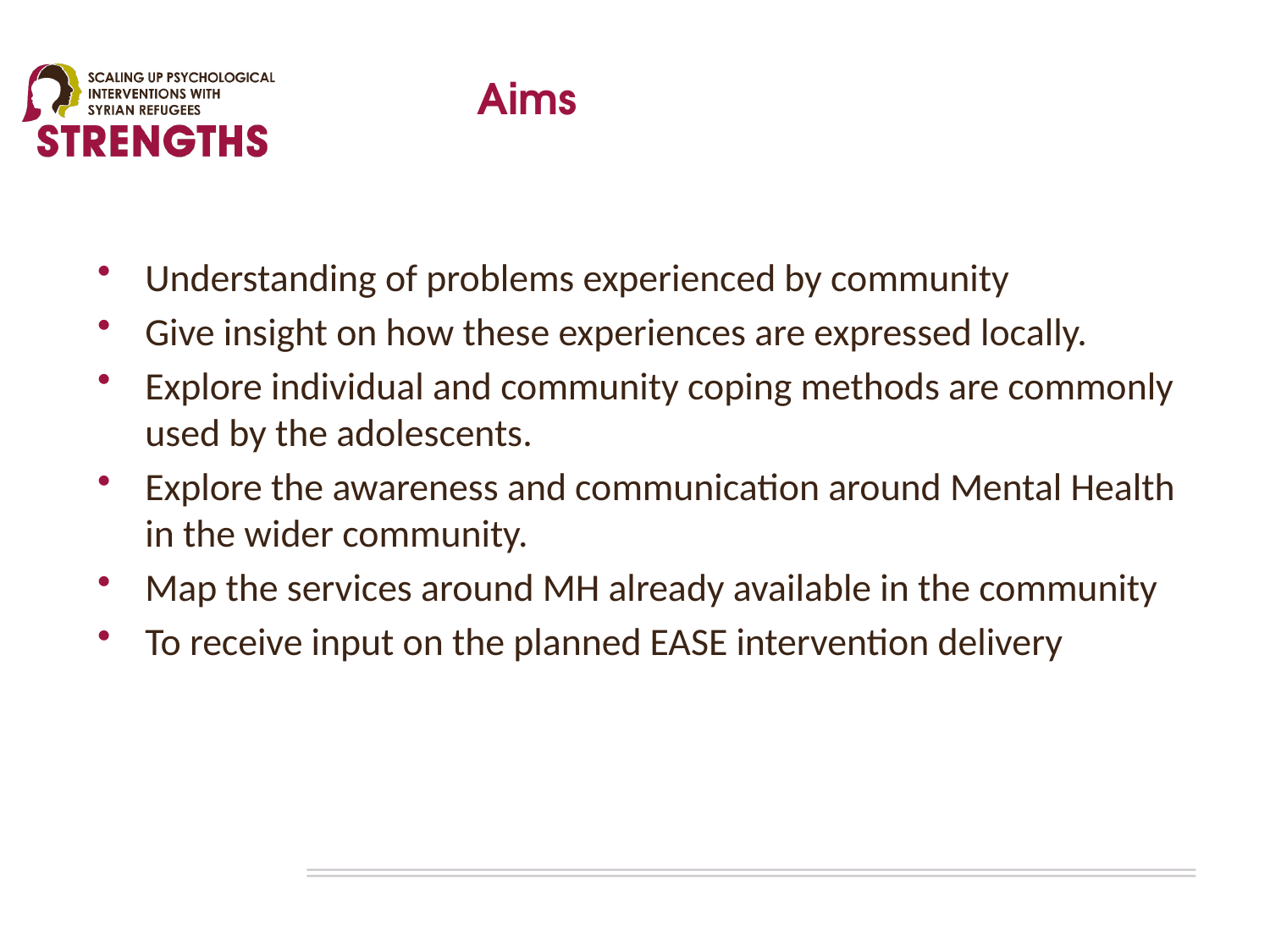

# Aims
Understanding of problems experienced by community
Give insight on how these experiences are expressed locally.
Explore individual and community coping methods are commonly used by the adolescents.
Explore the awareness and communication around Mental Health in the wider community.
Map the services around MH already available in the community
To receive input on the planned EASE intervention delivery